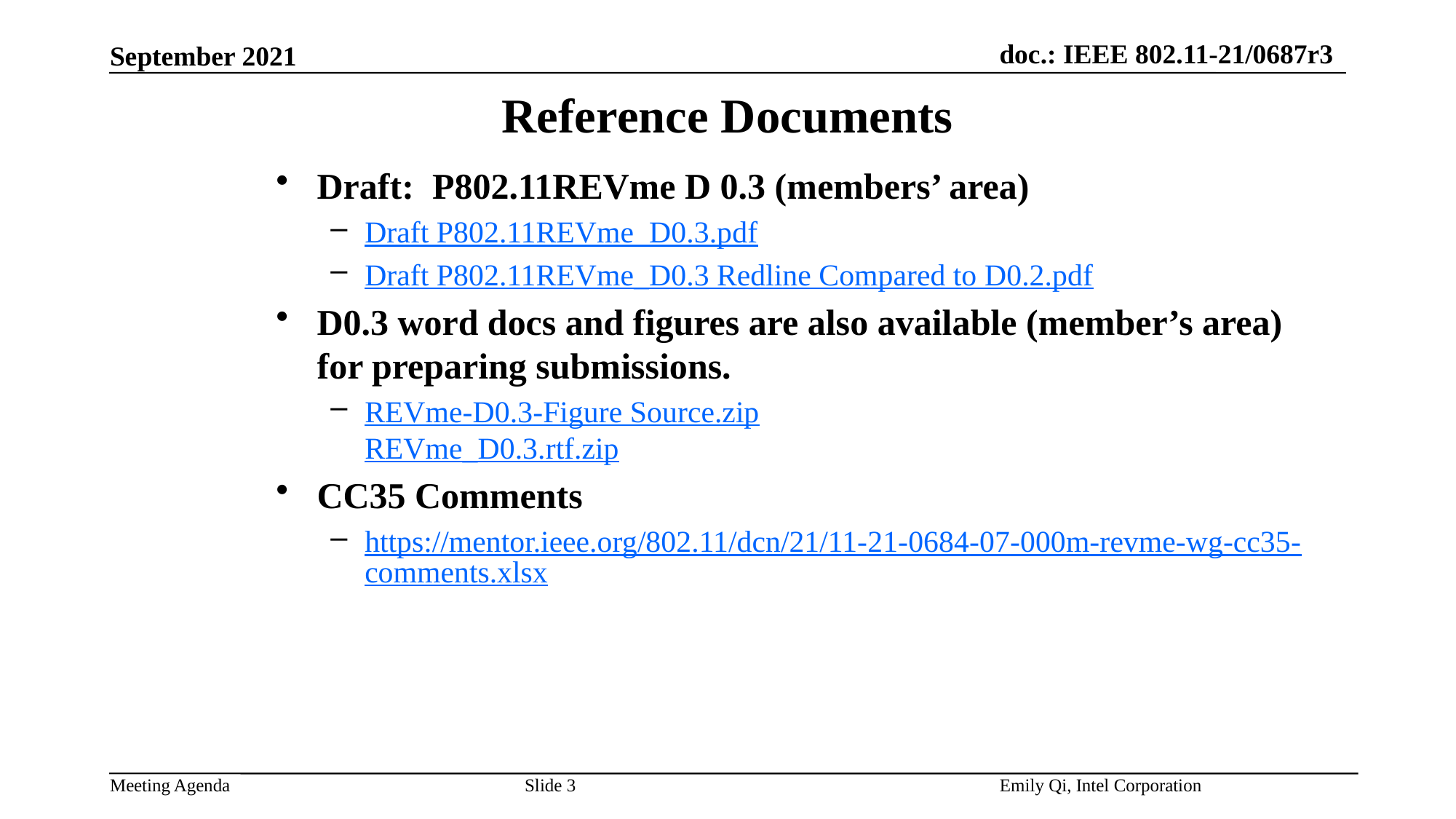

# Reference Documents
Draft:  P802.11REVme D 0.3 (members’ area)
Draft P802.11REVme_D0.3.pdf
Draft P802.11REVme_D0.3 Redline Compared to D0.2.pdf
D0.3 word docs and figures are also available (member’s area) for preparing submissions.
REVme-D0.3-Figure Source.zip
REVme_D0.3.rtf.zip
CC35 Comments
https://mentor.ieee.org/802.11/dcn/21/11-21-0684-07-000m-revme-wg-cc35-comments.xlsx

Slide 3
Emily Qi, Intel Corporation